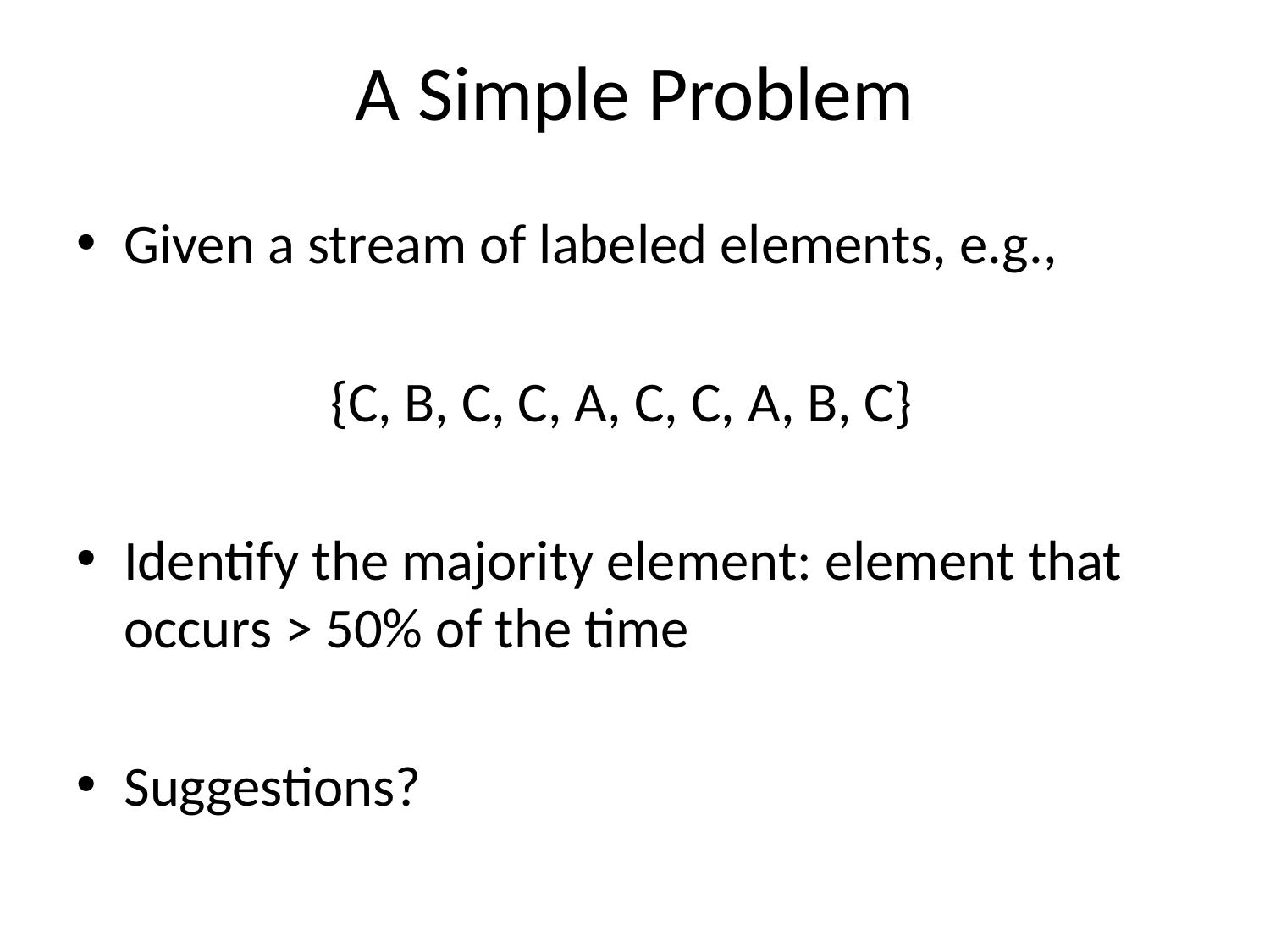

# A Simple Problem
Given a stream of labeled elements, e.g.,

		{C, B, C, C, A, C, C, A, B, C}

Identify the majority element: element that occurs > 50% of the time

Suggestions?